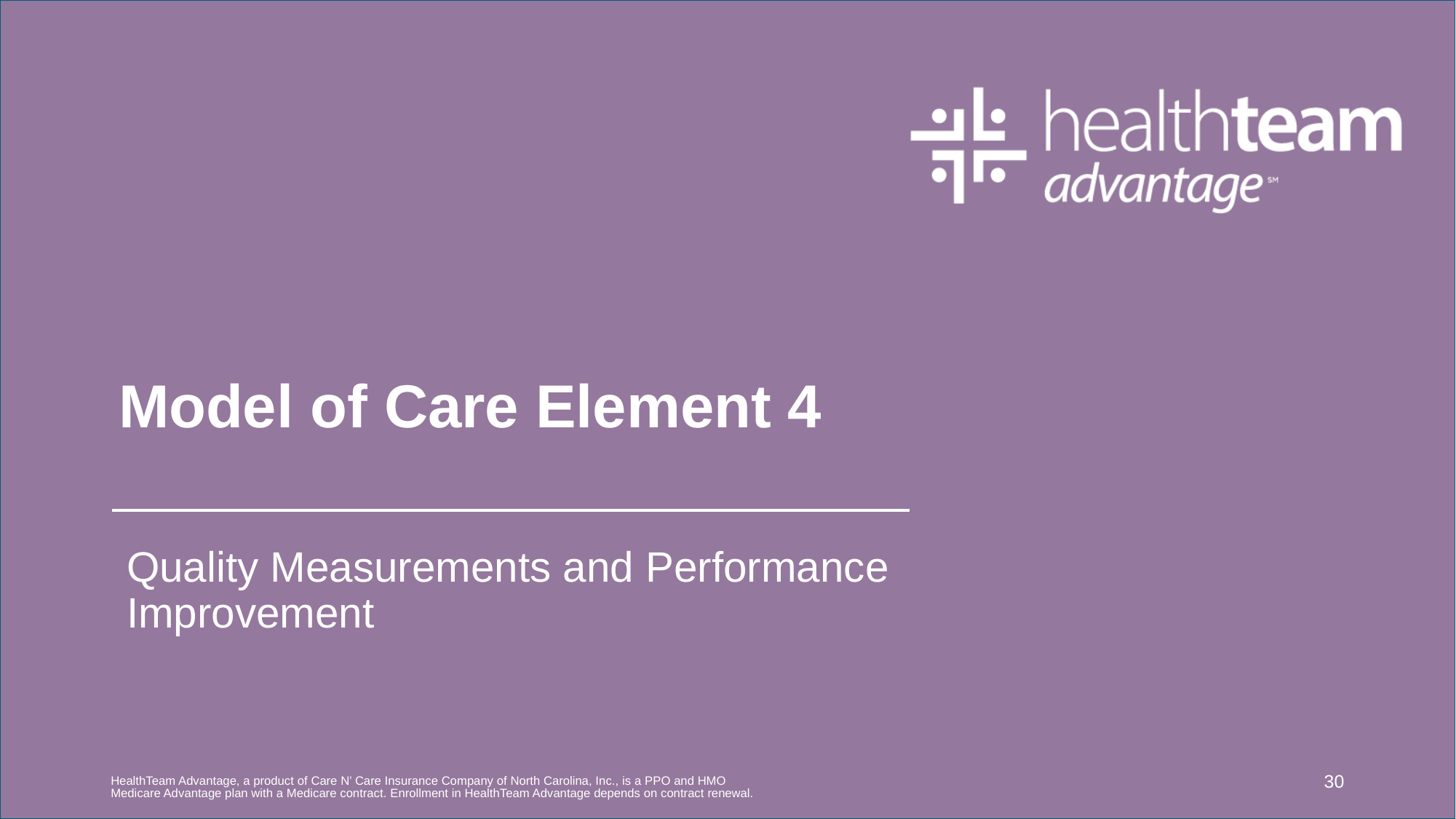

# Model of Care Element 4
Quality Measurements and Performance Improvement
30